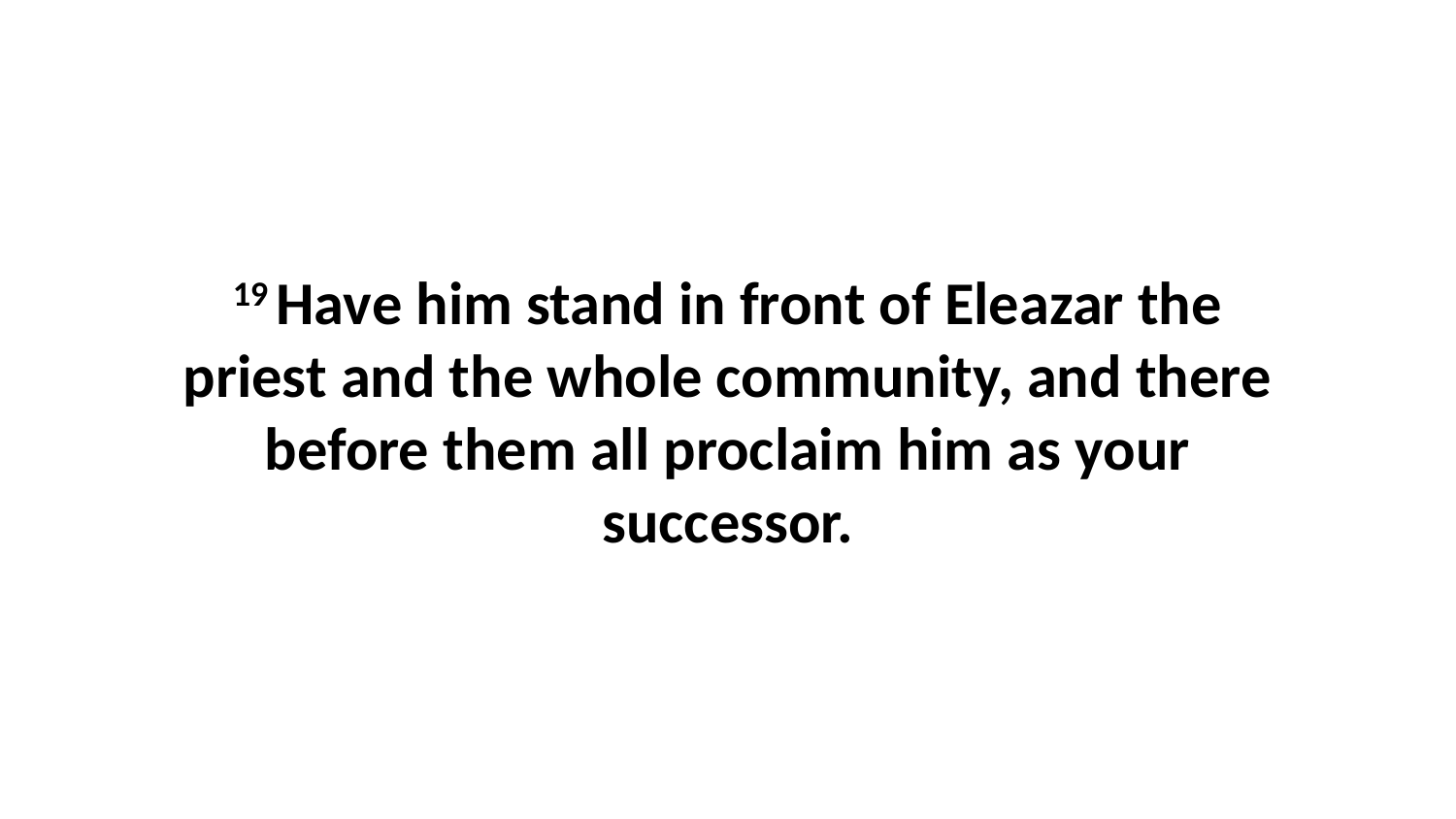

19 Have him stand in front of Eleazar the priest and the whole community, and there before them all proclaim him as your successor.